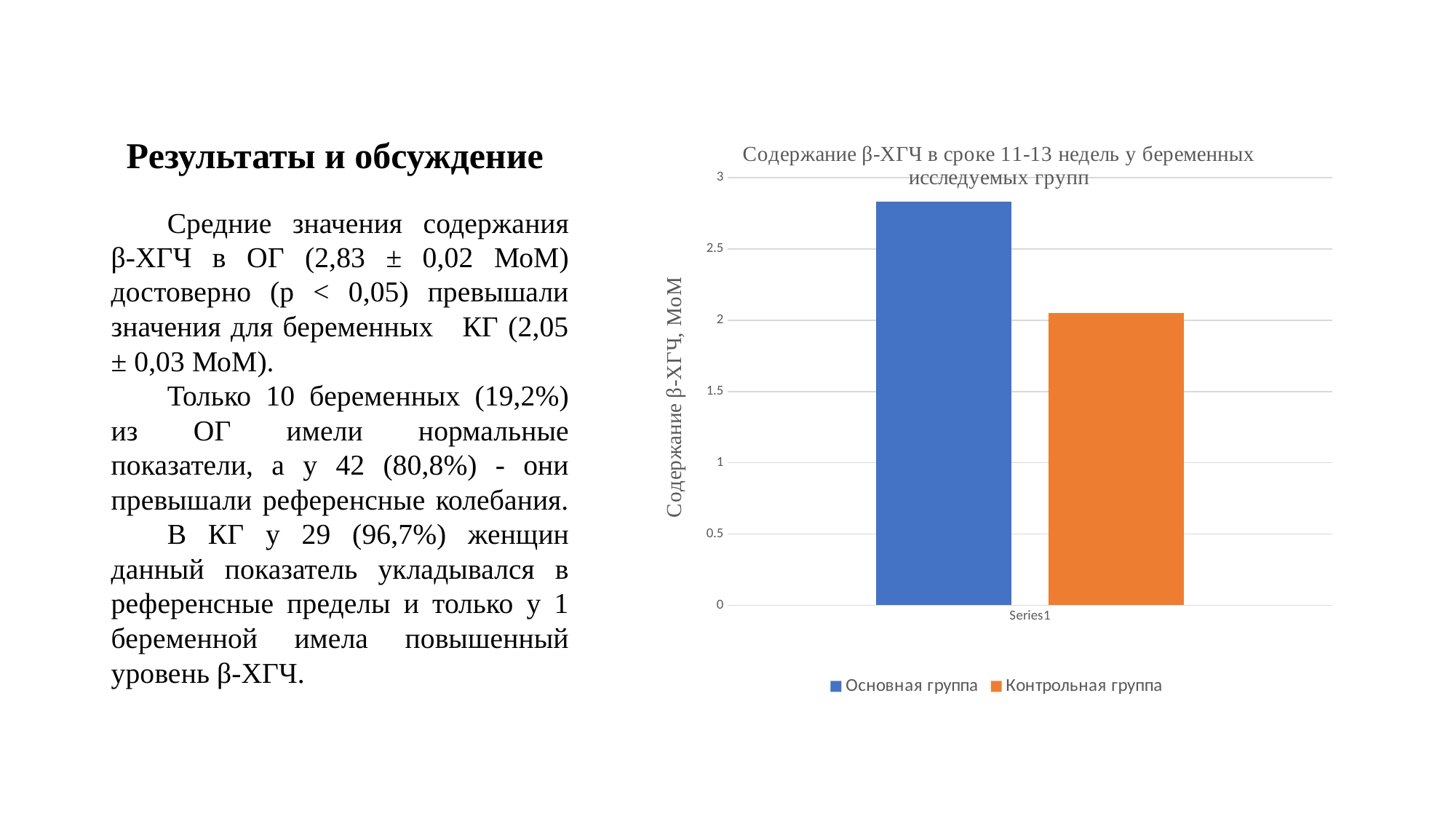

# Результаты и обсуждение

### Chart: Содержание β-ХГЧ в сроке 11-13 недель у беременных исследуемых групп

| Category | Основная группа | Контрольная группа  |
|---|---|---|
|  | 2.829999999999999 | 2.05 |
Средние значения содержания β-ХГЧ в ОГ (2,83 ± 0,02 МоМ) достоверно (р ˂ 0,05) превышали значения для беременных   КГ (2,05 ± 0,03 МоМ).
Только 10 беременных (19,2%) из ОГ имели нормальные показатели, а у 42 (80,8%) - они превышали референсные колебания.
В КГ у 29 (96,7%) женщин данный показатель укладывался в референсные пределы и только у 1 беременной имела повышенный уровень β-ХГЧ.